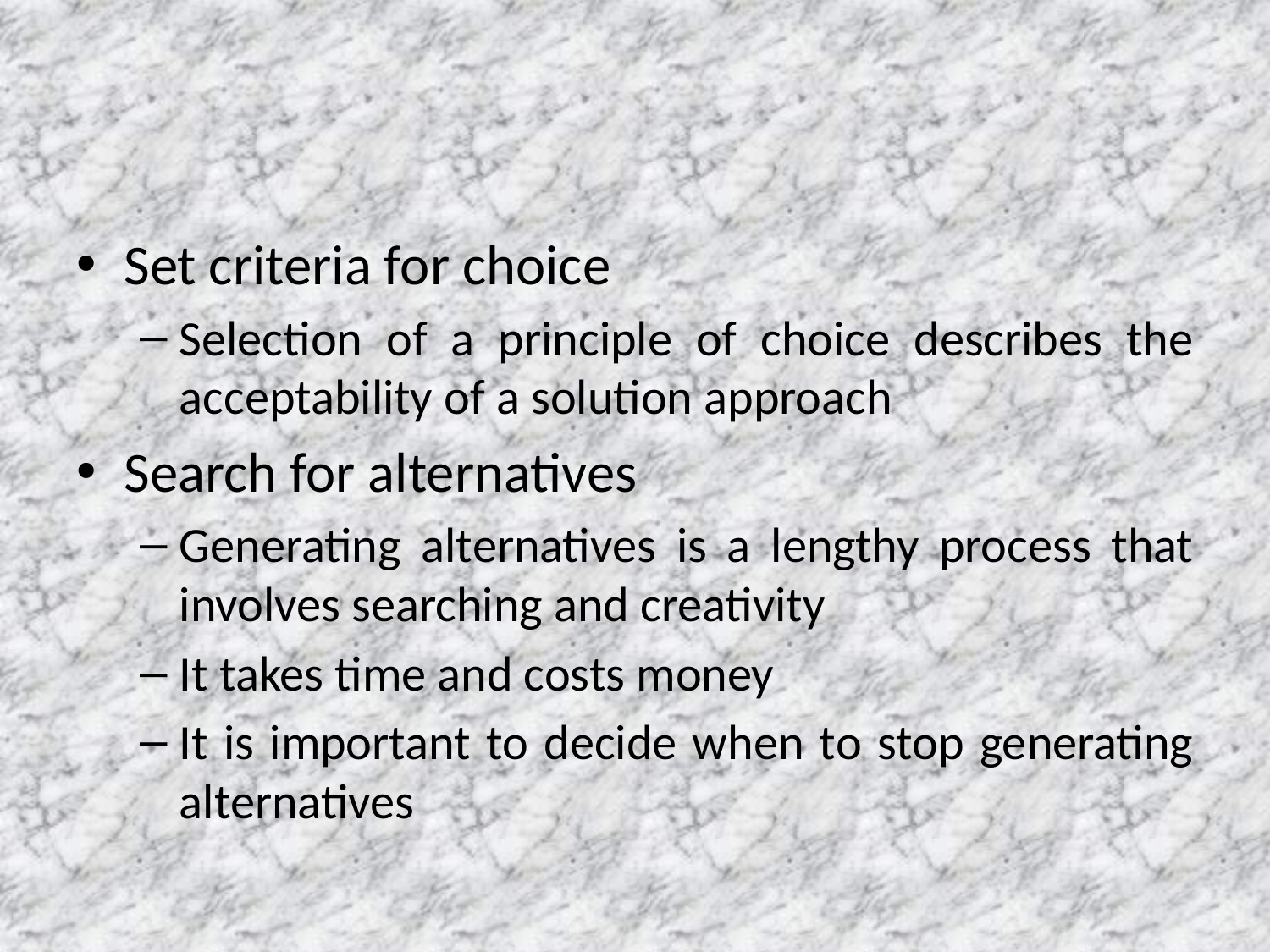

#
Set criteria for choice
Selection of a principle of choice describes the acceptability of a solution approach
Search for alternatives
Generating alternatives is a lengthy process that involves searching and creativity
It takes time and costs money
It is important to decide when to stop generating alternatives